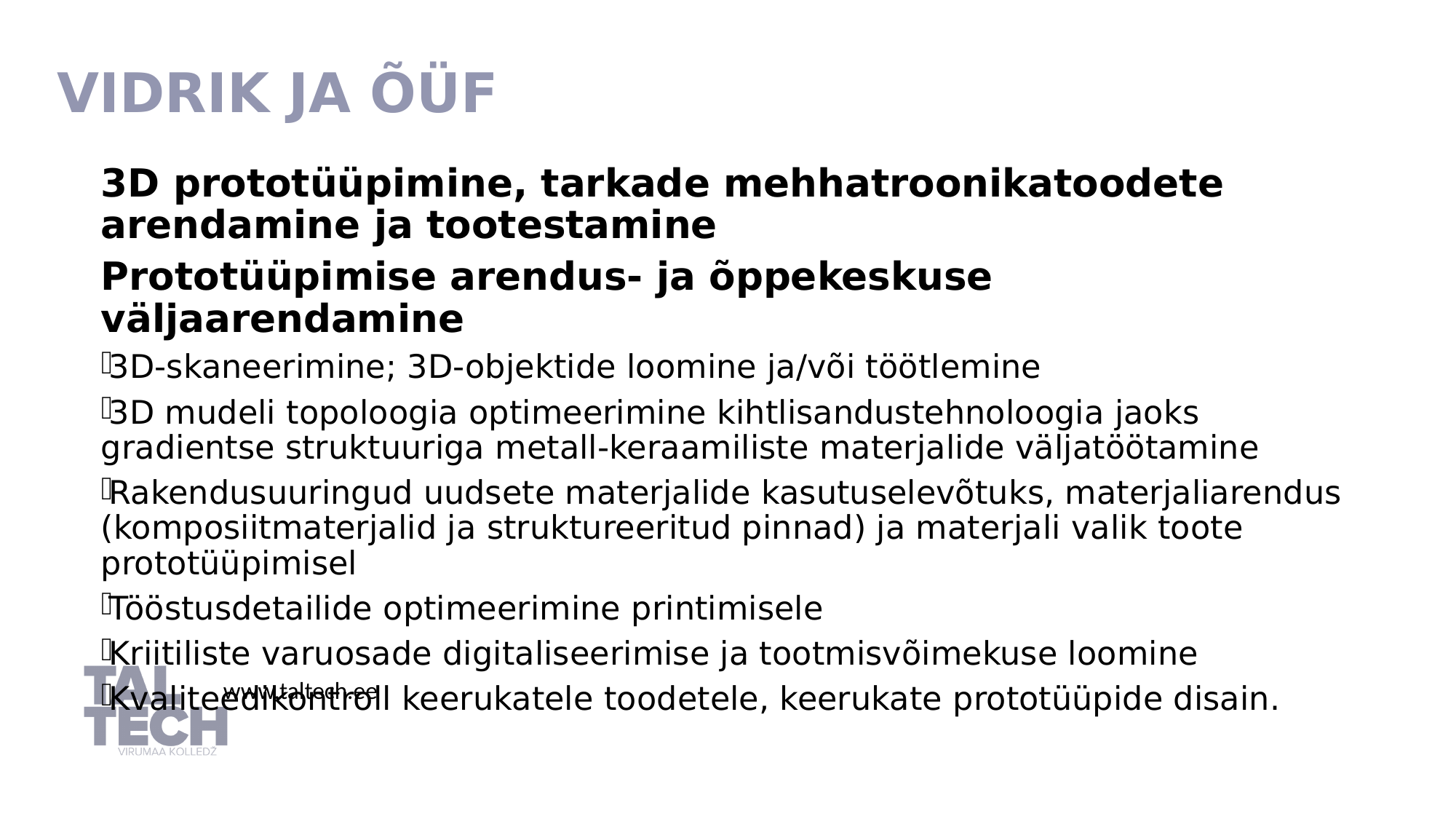

Vidrik ja ÕÜF
3D prototüüpimine, tarkade mehhatroonikatoodete arendamine ja tootestamine
Prototüüpimise arendus- ja õppekeskuse väljaarendamine
3D-skaneerimine; 3D-objektide loomine ja/või töötlemine
3D mudeli topoloogia optimeerimine kihtlisandustehnoloogia jaoks gradientse struktuuriga metall-keraamiliste materjalide väljatöötamine
Rakendusuuringud uudsete materjalide kasutuselevõtuks, materjaliarendus (komposiitmaterjalid ja struktureeritud pinnad) ja materjali valik toote prototüüpimisel
Tööstusdetailide optimeerimine printimisele
Kriitiliste varuosade digitaliseerimise ja tootmisvõimekuse loomine
Kvaliteedikontroll keerukatele toodetele, keerukate prototüüpide disain.

www.taltech.ee